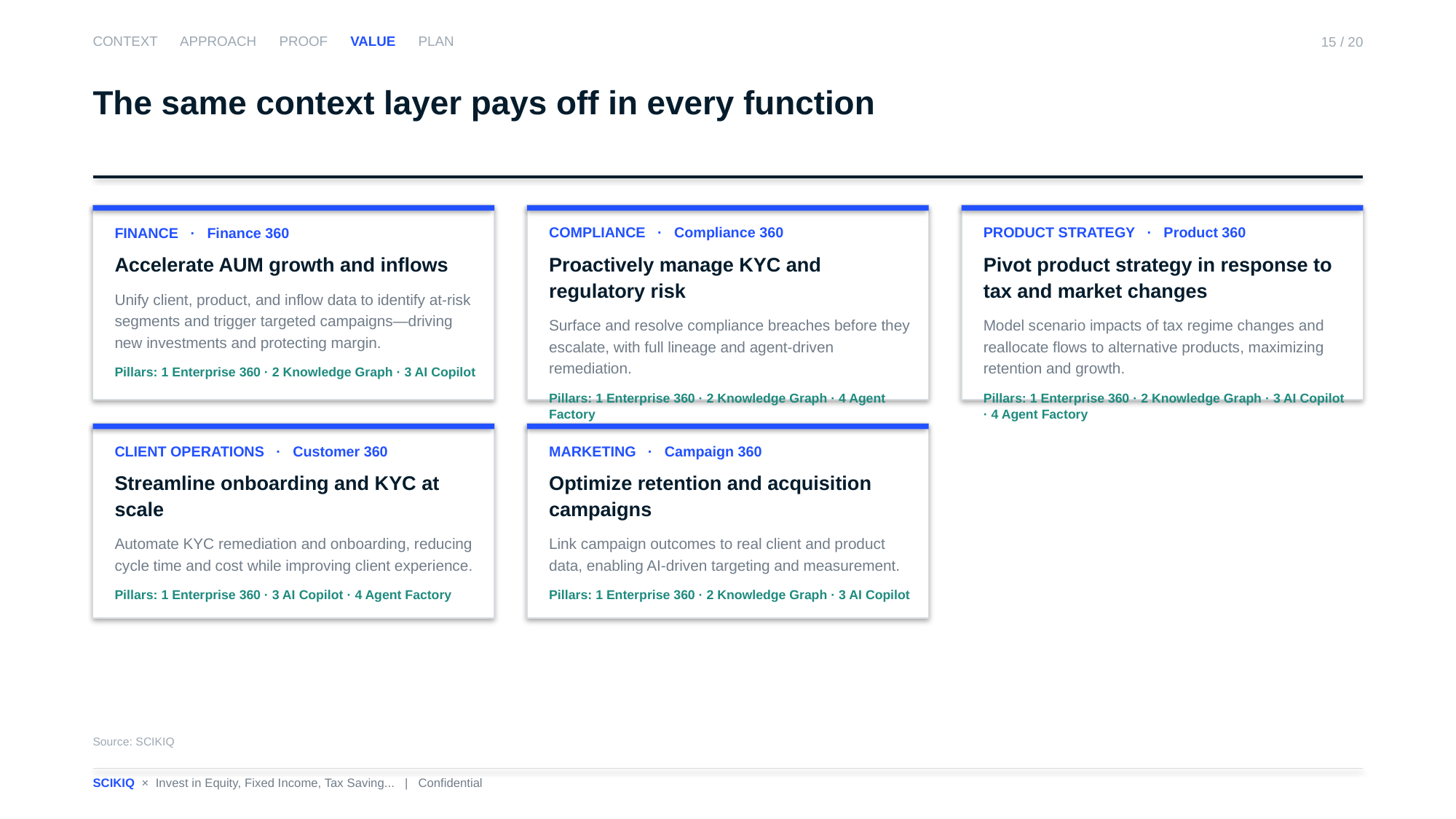

CONTEXT      APPROACH      PROOF      VALUE      PLAN
15 / 20
The same context layer pays off in every function

FINANCE   ·   Finance 360
Accelerate AUM growth and inflows
Unify client, product, and inflow data to identify at-risk segments and trigger targeted campaigns—driving new investments and protecting margin.
Pillars: 1 Enterprise 360 · 2 Knowledge Graph · 3 AI Copilot
COMPLIANCE   ·   Compliance 360
Proactively manage KYC and regulatory risk
Surface and resolve compliance breaches before they escalate, with full lineage and agent-driven remediation.
Pillars: 1 Enterprise 360 · 2 Knowledge Graph · 4 Agent Factory
PRODUCT STRATEGY   ·   Product 360
Pivot product strategy in response to tax and market changes
Model scenario impacts of tax regime changes and reallocate flows to alternative products, maximizing retention and growth.
Pillars: 1 Enterprise 360 · 2 Knowledge Graph · 3 AI Copilot · 4 Agent Factory

CLIENT OPERATIONS   ·   Customer 360
Streamline onboarding and KYC at scale
Automate KYC remediation and onboarding, reducing cycle time and cost while improving client experience.
Pillars: 1 Enterprise 360 · 3 AI Copilot · 4 Agent Factory
MARKETING   ·   Campaign 360
Optimize retention and acquisition campaigns
Link campaign outcomes to real client and product data, enabling AI-driven targeting and measurement.
Pillars: 1 Enterprise 360 · 2 Knowledge Graph · 3 AI Copilot
Source: SCIKIQ
SCIKIQ  ×  Invest in Equity, Fixed Income, Tax Saving...   |   Confidential